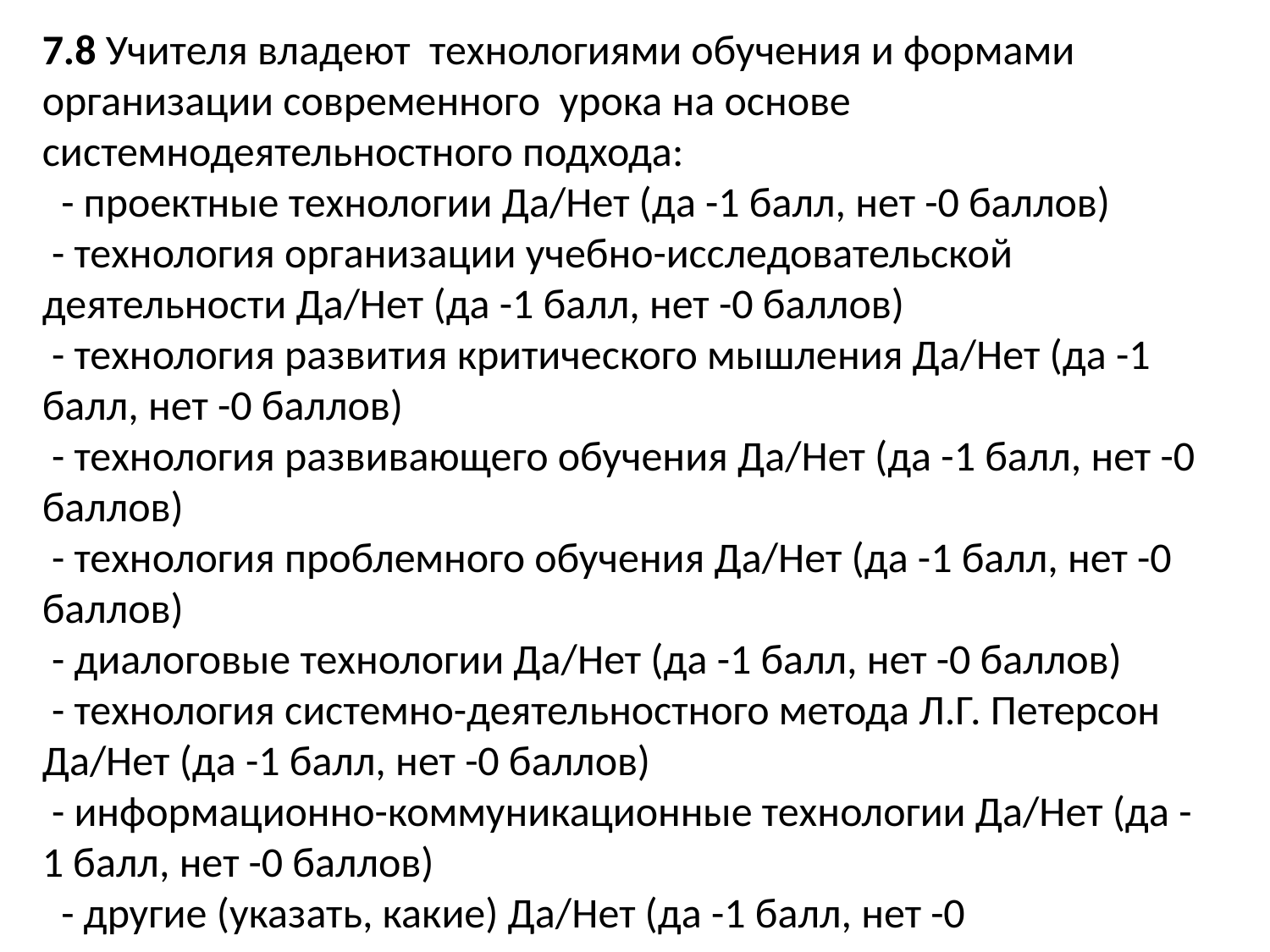

7.8 Учителя владеют  технологиями обучения и формами организации современного  урока на основе системнодеятельностного подхода:
  - проектные технологии Да/Нет (да -1 балл, нет -0 баллов)
 - технология организации учебно-исследовательской деятельности Да/Нет (да -1 балл, нет -0 баллов)
 - технология развития критического мышления Да/Нет (да -1 балл, нет -0 баллов)
 - технология развивающего обучения Да/Нет (да -1 балл, нет -0 баллов)
 - технология проблемного обучения Да/Нет (да -1 балл, нет -0 баллов)
 - диалоговые технологии Да/Нет (да -1 балл, нет -0 баллов)
 - технология системно-деятельностного метода Л.Г. Петерсон Да/Нет (да -1 балл, нет -0 баллов)
 - информационно-коммуникационные технологии Да/Нет (да -1 балл, нет -0 баллов)
  - другие (указать, какие) Да/Нет (да -1 балл, нет -0